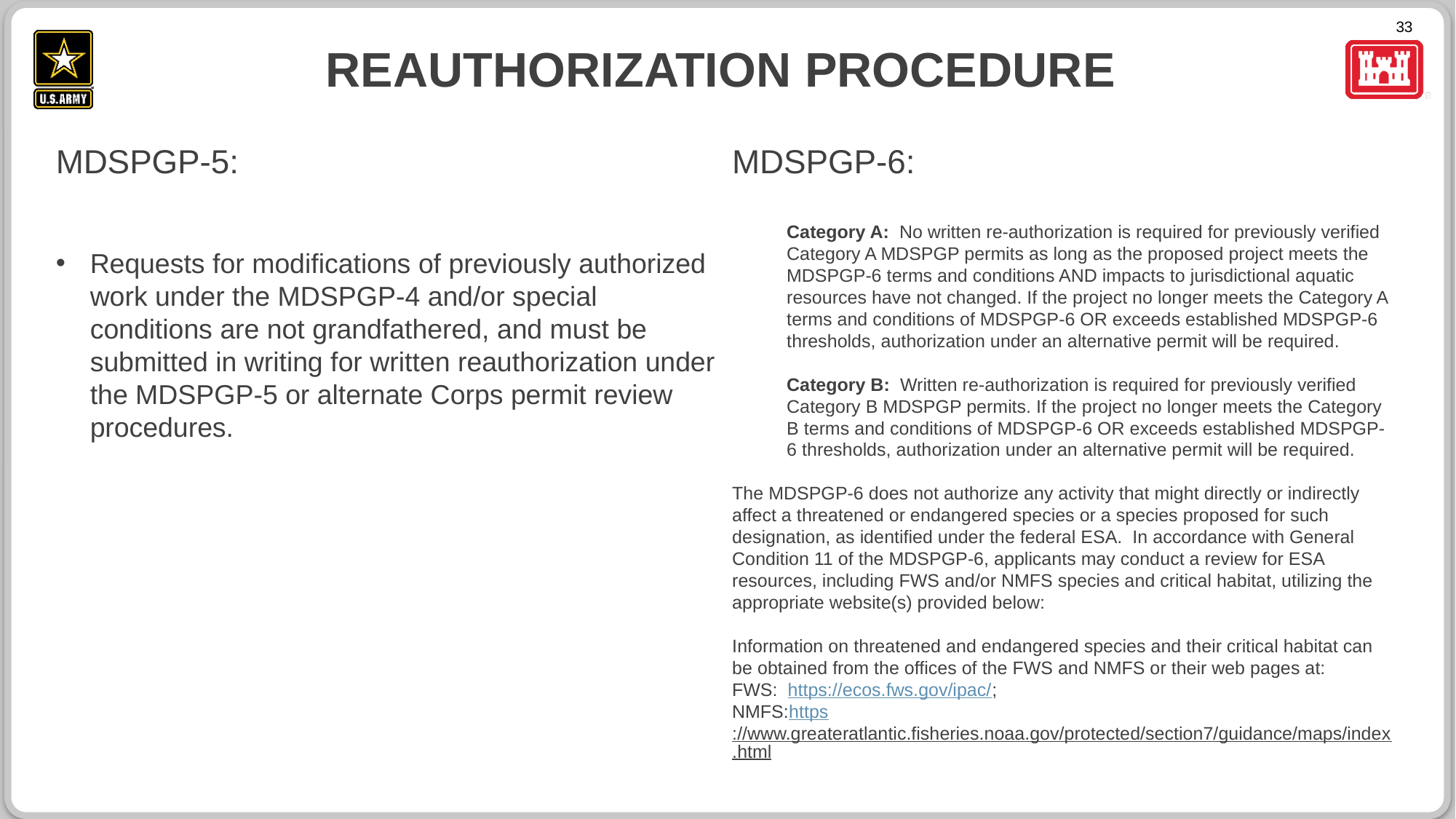

# Reauthorization procedure
MDSPGP-6:

Category A:  No written re-authorization is required for previously verified Category A MDSPGP permits as long as the proposed project meets the MDSPGP-6 terms and conditions AND impacts to jurisdictional aquatic resources have not changed. If the project no longer meets the Category A terms and conditions of MDSPGP-6 OR exceeds established MDSPGP-6 thresholds, authorization under an alternative permit will be required.

Category B:  Written re-authorization is required for previously verified Category B MDSPGP permits. If the project no longer meets the Category B terms and conditions of MDSPGP-6 OR exceeds established MDSPGP-6 thresholds, authorization under an alternative permit will be required.

The MDSPGP-6 does not authorize any activity that might directly or indirectly affect a threatened or endangered species or a species proposed for such designation, as identified under the federal ESA.  In accordance with General Condition 11 of the MDSPGP-6, applicants may conduct a review for ESA resources, including FWS and/or NMFS species and critical habitat, utilizing the appropriate website(s) provided below:

Information on threatened and endangered species and their critical habitat can be obtained from the offices of the FWS and NMFS or their web pages at:
FWS:  https://ecos.fws.gov/ipac/;
NMFS:https://www.greateratlantic.fisheries.noaa.gov/protected/section7/guidance/maps/index.html
MDSPGP-5:

Requests for modifications of previously authorized work under the MDSPGP-4 and/or special conditions are not grandfathered, and must be submitted in writing for written reauthorization under the MDSPGP-5 or alternate Corps permit review procedures.